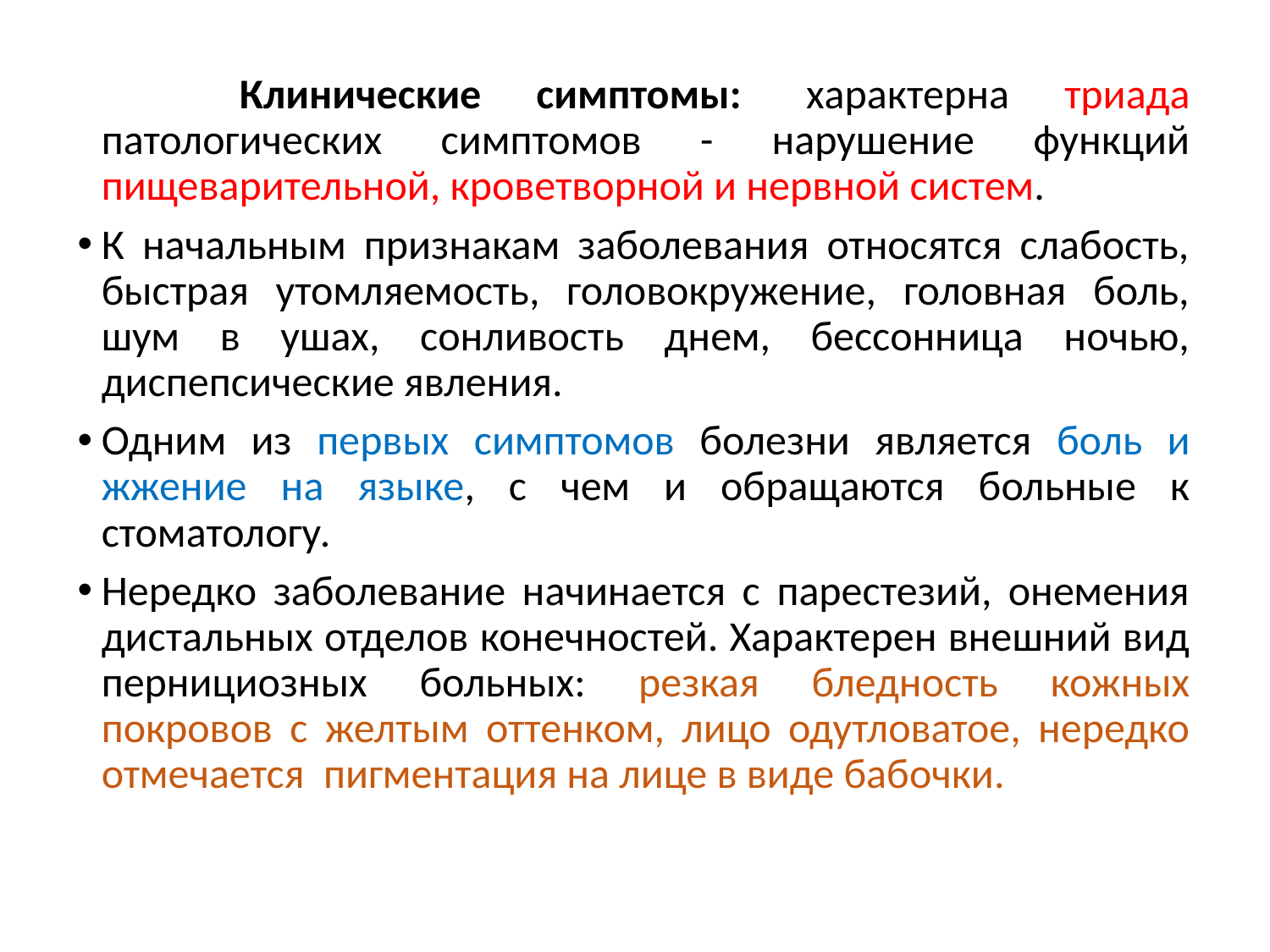

Клинические симптомы:  характерна триада патологических симптомов - нарушение функций пищеварительной, кроветворной и нервной систем.
К начальным признакам заболевания относятся слабость, быстрая утомляемость, головокружение, головная боль, шум в ушах, сонливость днем, бессонница ночью, диспепсические явления.
Одним из первых симптомов болезни является боль и жжение на языке, с чем и обращаются больные к стоматологу.
Нередко заболевание начинается с парестезий, онемения дистальных отделов конечностей. Характерен внешний вид пернициозных больных: резкая бледность кожных покровов с желтым оттенком, лицо одутловатое, нередко отмечается  пигментация на лице в виде бабочки.